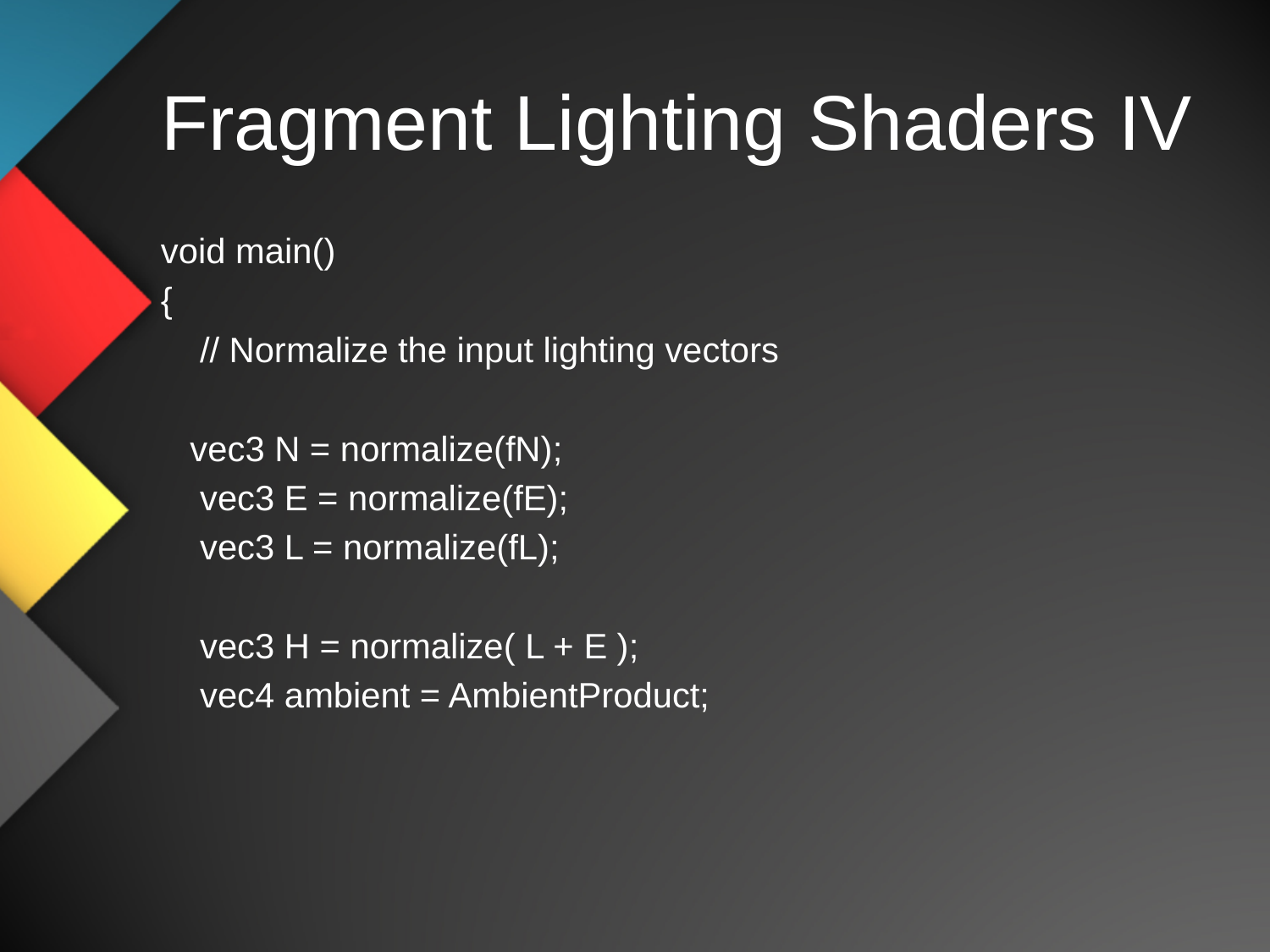

# Fragment Lighting Shaders IV
void main()
{
    // Normalize the input lighting vectors

   vec3 N = normalize(fN);
    vec3 E = normalize(fE);
    vec3 L = normalize(fL);

    vec3 H = normalize( L + E );
    vec4 ambient = AmbientProduct;